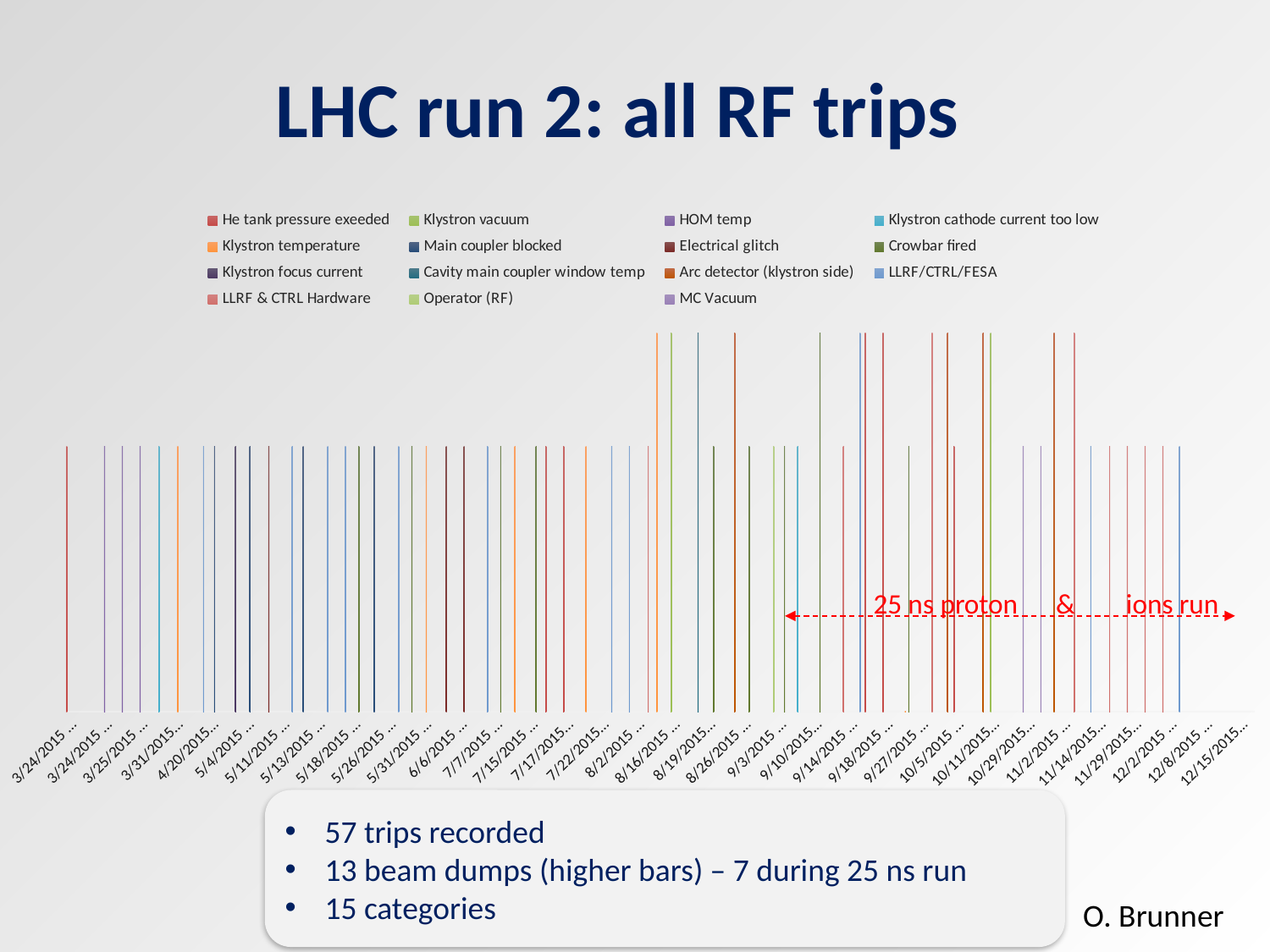

# LHC run 2: all RF trips

### Chart

| Category | He tank pressure exeeded | Klystron vacuum | HOM temp | Klystron cathode current too low | Klystron temperature | Main coupler blocked | Electrical glitch | Crowbar fired | Klystron focus current | Cavity main coupler window temp | Arc detector (klystron side) | LLRF/CTRL/FESA | LLRF & CTRL Hardware | Operator (RF) | MC Vacuum |
|---|---|---|---|---|---|---|---|---|---|---|---|---|---|---|---|
| 42087.605555555558 | 0.7 | None | None | None | None | None | None | None | None | None | None | None | None | None | None |
| 42087.781944444447 | None | None | None | None | None | None | None | None | None | None | None | None | None | None | None |
| 42087.875694444447 | None | None | 0.7 | None | None | None | None | None | None | None | None | None | None | None | None |
| 42088.379166666666 | None | None | 0.7 | None | None | None | None | None | None | None | None | None | None | None | None |
| 42088.621527777781 | None | None | 0.7 | None | None | None | None | None | None | None | None | None | None | None | None |
| 42089.419444444444 | None | None | None | 0.7 | None | None | None | None | None | None | None | None | None | None | None |
| 42094.318749999999 | None | None | None | None | 0.7 | None | None | None | None | None | None | None | None | None | None |
| 42109.206944444442 | None | None | None | None | None | None | None | None | None | None | None | 0.7 | None | None | None |
| 42114.395833333336 | None | None | None | None | None | 0.7 | None | None | None | None | None | None | None | None | None |
| 42118.961805555555 | None | None | None | None | None | None | None | None | 0.7 | None | None | None | None | None | None |
| 42128.104166666664 | None | None | None | None | None | 0.7 | None | None | None | None | None | None | None | None | None |
| 42133.51458333333 | None | None | None | None | None | None | 0.7 | None | None | None | None | None | None | None | None |
| 42135.756944444445 | None | None | None | None | None | None | None | None | None | None | None | 0.7 | None | None | None |
| 42136.18472222222 | None | None | None | None | None | 0.7 | None | None | None | None | None | None | None | None | None |
| 42137.979861111111 | None | None | None | None | None | None | None | None | None | None | None | 0.7 | None | None | None |
| 42138.212500000001 | None | None | None | None | None | None | None | None | None | None | None | 0.7 | None | None | None |
| 42142.874305555553 | None | None | None | None | None | None | None | 0.7 | None | None | None | None | None | None | None |
| 42144.672222222223 | None | None | None | None | None | 0.7 | None | None | None | None | None | None | None | None | None |
| 42150.61041666667 | None | None | None | None | None | None | None | None | None | None | None | 0.7 | None | None | None |
| 42153.713194444441 | None | None | None | None | None | None | None | 0.7 | None | None | None | None | None | None | None |
| 42155.887499999997 | None | None | None | None | 0.7 | None | None | None | None | None | None | None | None | None | None |
| 42160.892361111109 | None | None | None | None | None | None | 0.7 | None | None | None | None | None | None | None | None |
| 42161.125694444447 | None | None | None | None | None | None | 0.7 | None | None | None | None | None | None | None | None |
| 42177.907638888886 | None | None | None | None | None | None | None | None | None | None | None | 0.7 | None | None | None |
| 42192.786111111112 | None | None | None | None | None | None | None | 0.7 | None | None | None | None | None | None | None |
| 42199.744444444441 | None | None | None | None | 0.7 | None | None | None | None | None | None | None | None | None | None |
| 42200.986805555556 | None | None | None | None | None | None | None | 0.7 | None | None | None | None | None | None | None |
| 42201.936805555553 | 0.7 | None | None | None | None | None | None | None | None | None | None | None | None | None | None |
| 42202.020138888889 | 0.7 | None | None | None | None | None | None | None | None | None | None | None | None | None | None |
| 42207.161805555559 | None | None | None | None | 0.7 | None | None | None | None | None | None | None | None | None | None |
| 42207.320833333331 | None | None | None | None | None | None | None | None | None | None | None | 0.7 | None | None | None |
| 42212.378472222219 | None | None | None | None | None | None | None | None | None | None | None | 0.7 | None | None | None |
| 42218.073611111111 | None | None | None | None | None | None | None | None | None | None | None | None | 0.7 | None | None |
| 42232.54791666667 | None | None | None | None | 1.0 | None | None | None | None | None | None | None | None | None | None |
| 42232.779166666667 | None | 1.0 | None | None | None | None | None | None | None | None | None | None | None | None | None |
| 42235.127083333333 | None | None | None | None | None | None | None | None | None | 1.0 | None | None | None | None | None |
| 42235.158333333333 | None | None | None | None | None | None | None | 0.7 | None | None | None | None | None | None | None |
| 42236.193749999999 | None | None | None | None | None | None | None | None | None | None | 1.0 | None | None | None | None |
| 42242.531944444447 | None | None | None | None | None | None | None | 0.7 | None | None | None | None | None | None | None |
| 42243.430555555555 | None | None | None | None | None | None | None | None | None | None | None | None | None | 0.7 | None |
| 42250.99722222222 | None | None | None | None | None | None | None | 0.7 | None | None | None | None | None | None | None |
| 42251.606249999997 | None | None | None | 0.7 | None | None | None | None | None | None | None | None | None | None | None |
| 42257.083333333336 | None | None | None | None | None | None | None | 1.0 | None | None | None | None | None | None | None |
| 42260.293749999997 | None | None | None | None | None | None | None | None | None | None | None | None | 0.7 | None | None |
| 42261.599999999999 | None | None | None | None | None | None | None | None | None | None | None | 1.0 | None | None | None |
| 42265.802083333336 | 1.0 | None | None | None | None | None | None | None | None | None | None | None | None | None | None |
| 42265.96875 | 1.0 | None | None | None | None | None | None | None | None | None | None | None | None | None | None |
| 42270.834722222222 | None | None | None | None | 0.0 | None | None | 0.7 | None | None | None | None | None | None | None |
| 42274.623611111114 | None | None | None | None | None | None | None | None | None | None | None | None | 1.0 | None | None |
| 42277.865972222222 | None | None | None | None | None | None | None | None | None | None | 1.0 | None | None | None | None |
| 42282.457638888889 | 0.7 | None | None | None | None | None | None | None | None | None | None | None | None | None | None |
| 42286.961805555555 | None | None | None | None | None | None | None | None | None | None | 1.0 | None | None | None | None |
| 42288.556250000001 | None | 1.0 | None | None | None | None | None | None | None | None | None | None | None | None | None |
| 42306.609722222223 | None | None | None | None | None | None | None | None | None | None | None | None | None | None | 0.7 |
| 42306.675000000003 | None | None | None | None | None | None | None | None | None | None | None | None | None | None | 0.7 |
| 42309.690972222219 | None | None | None | None | None | None | None | None | None | None | 1.0 | None | None | None | None |
| 42310.760416666664 | None | None | None | None | None | None | None | None | None | None | None | None | 1.0 | None | None |
| 42311.350694444445 | None | None | None | None | None | None | None | None | None | None | None | 0.7 | None | None | None |
| 42322.027083333334 | None | None | None | None | None | None | None | None | None | None | None | None | 0.7 | None | None |
| 42326.470138888886 | None | None | None | None | None | None | None | None | None | None | None | None | 0.7 | None | None |
| 42337.344444444447 | None | None | None | None | None | None | None | None | None | None | None | None | 0.7 | None | None |
| 42338.088888888888 | None | None | None | None | None | None | None | None | None | None | None | None | 0.7 | None | None |
| 42340.901388888888 | None | None | None | None | None | None | None | None | None | None | None | 0.7 | None | None | None |
| 42345.901388888888 | None | None | None | None | None | None | None | None | None | None | None | None | None | None | None |
| 42346.901388831022 | None | None | None | None | None | None | None | None | None | None | None | None | None | None | None |
| 42347.901388831022 | None | None | None | None | None | None | None | None | None | None | None | None | None | None | None |
| 42353.901388888888 | None | None | None | None | None | None | None | None | None | None | None | None | None | None | None |
25 ns proton      &        ions run
57 trips recorded
13 beam dumps (higher bars) – 7 during 25 ns run
15 categories
O. Brunner